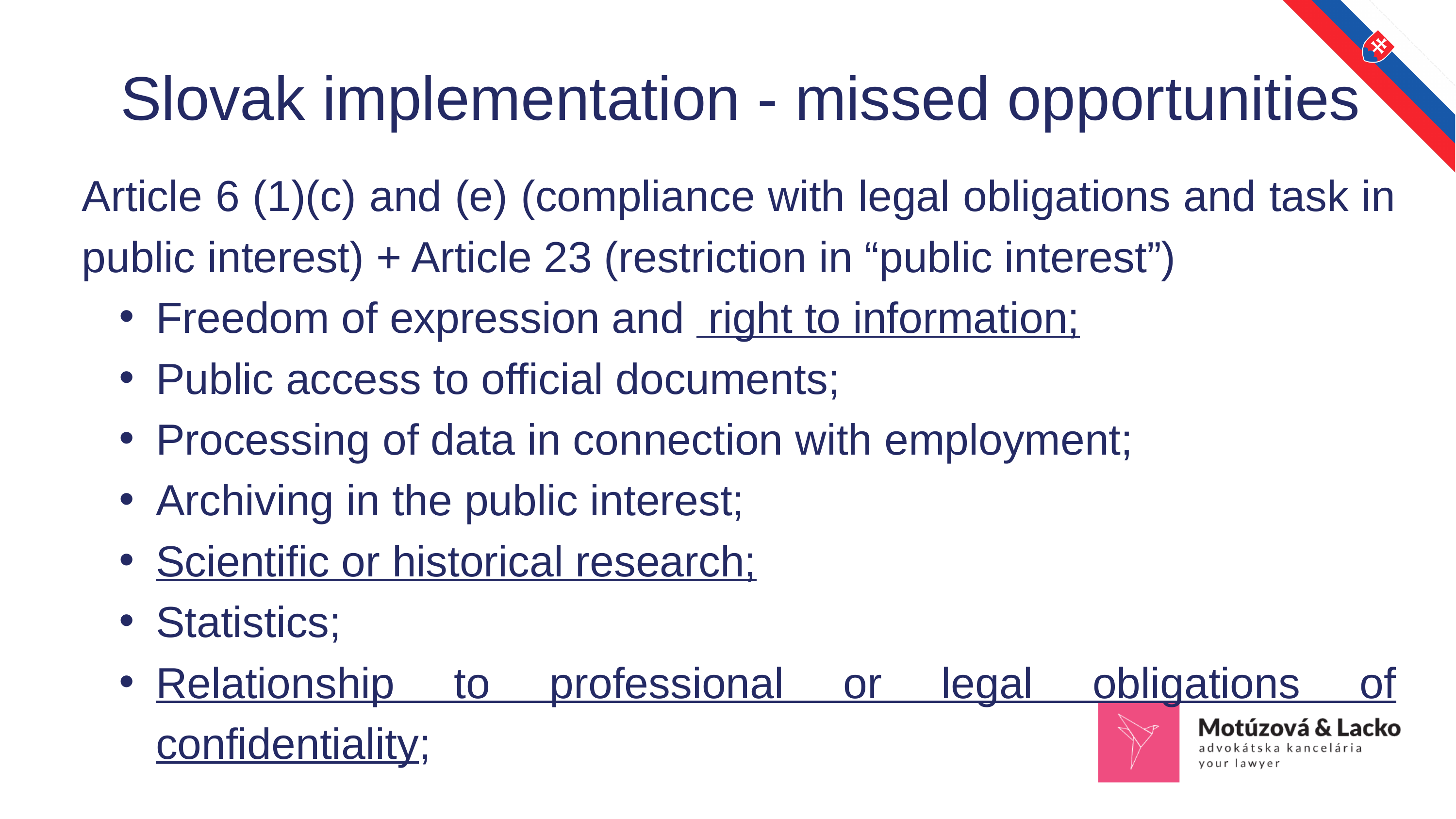

Slovak implementation - missed opportunities

Article 6 (1)(c) and (e) (compliance with legal obligations and task in public interest) + Article 23 (restriction in “public interest”)
Freedom of expression and  right to information;
Public access to official documents;
Processing of data in connection with employment;
Archiving in the public interest;
Scientific or historical research;
Statistics;
Relationship to professional or legal obligations of confidentiality;